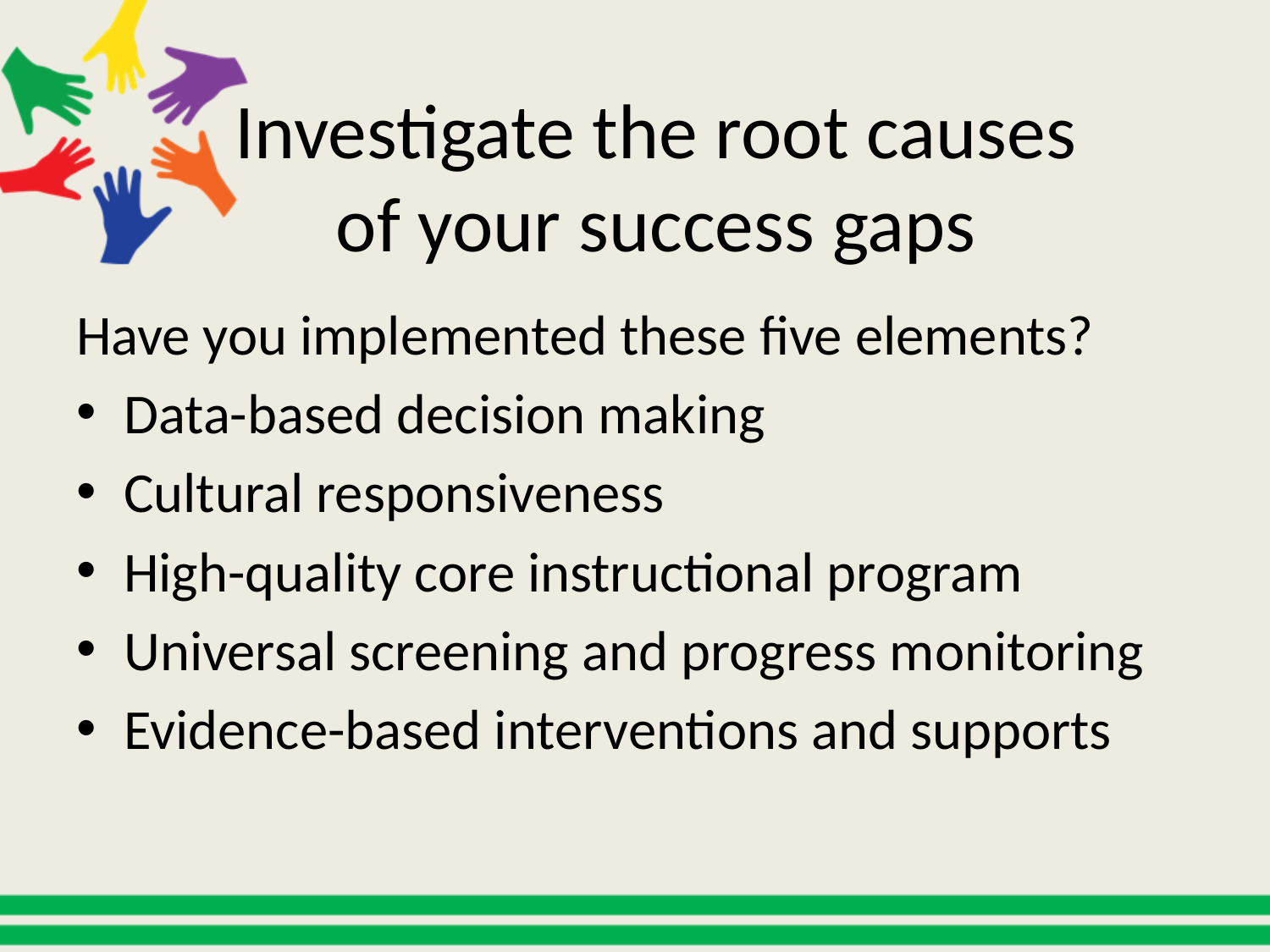

# Investigate the root causes of your success gaps
Have you implemented these five elements?
Data-based decision making
Cultural responsiveness
High-quality core instructional program
Universal screening and progress monitoring
Evidence-based interventions and supports